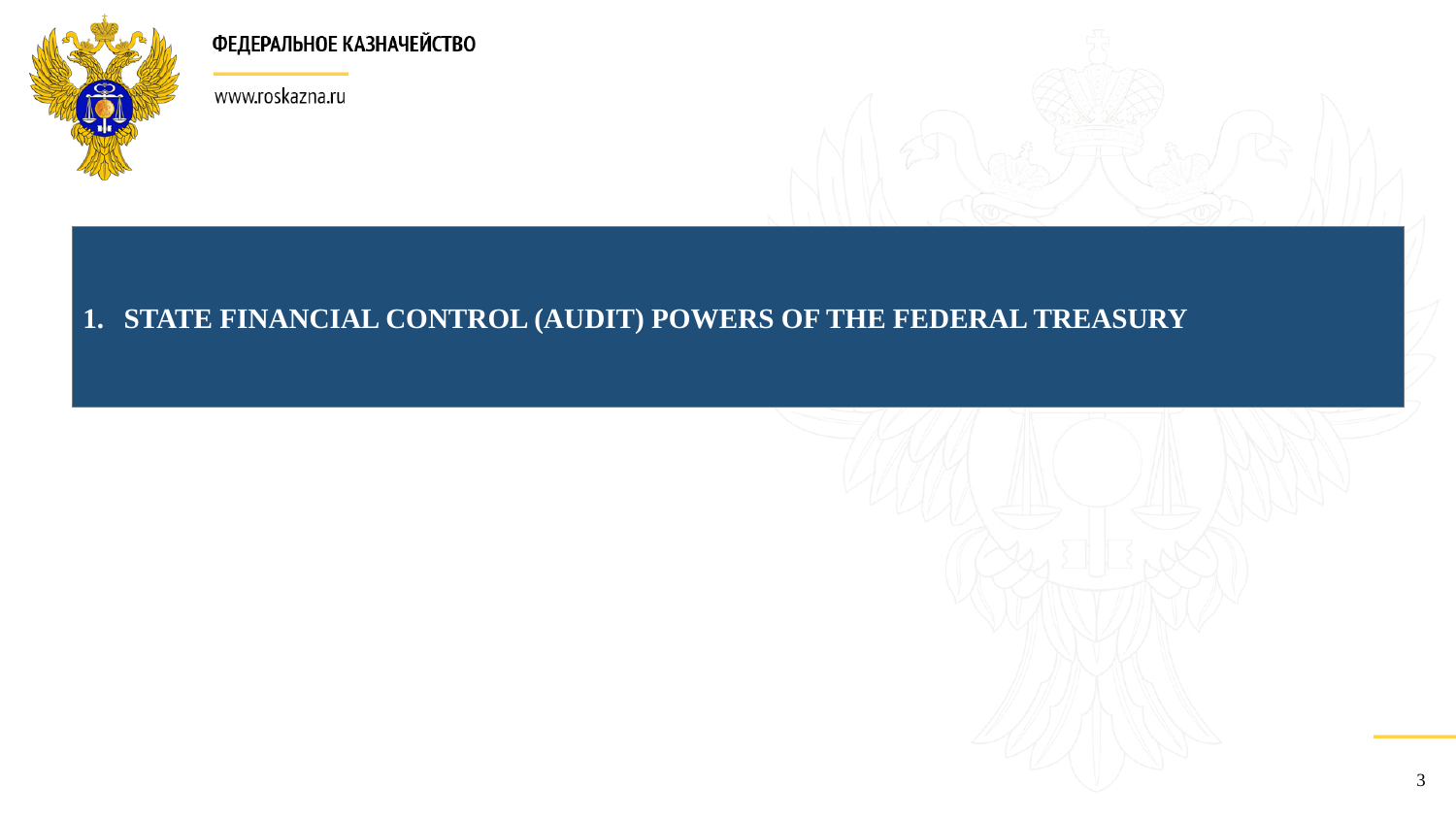

STATE FINANCIAL CONTROL (AUDIT) POWERS OF THE FEDERAL TREASURY

3